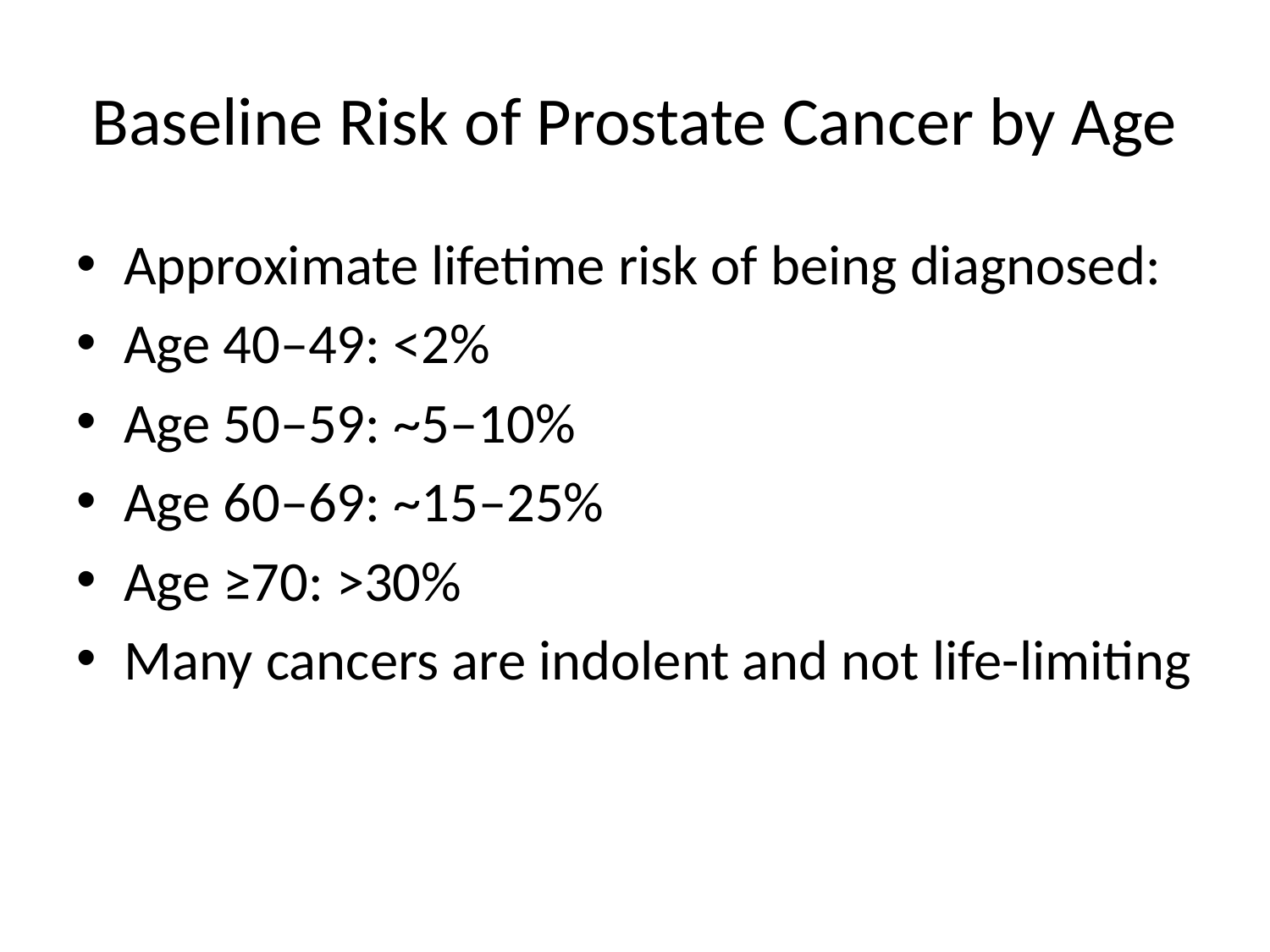

# Baseline Risk of Prostate Cancer by Age
Approximate lifetime risk of being diagnosed:
Age 40–49: <2%
Age 50–59: ~5–10%
Age 60–69: ~15–25%
Age ≥70: >30%
Many cancers are indolent and not life-limiting